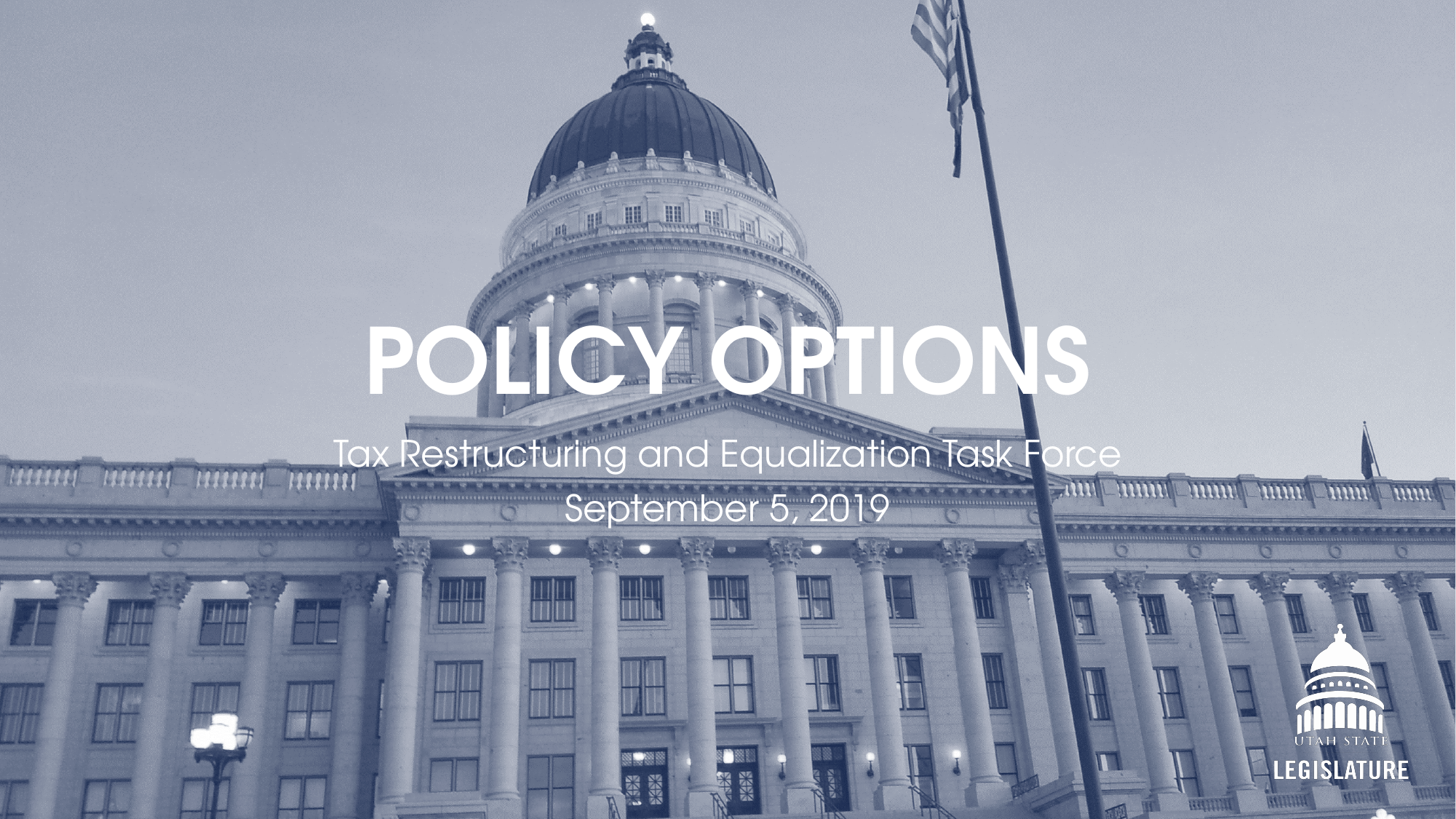

# Policy options
Tax Restructuring and Equalization Task Force
September 5, 2019